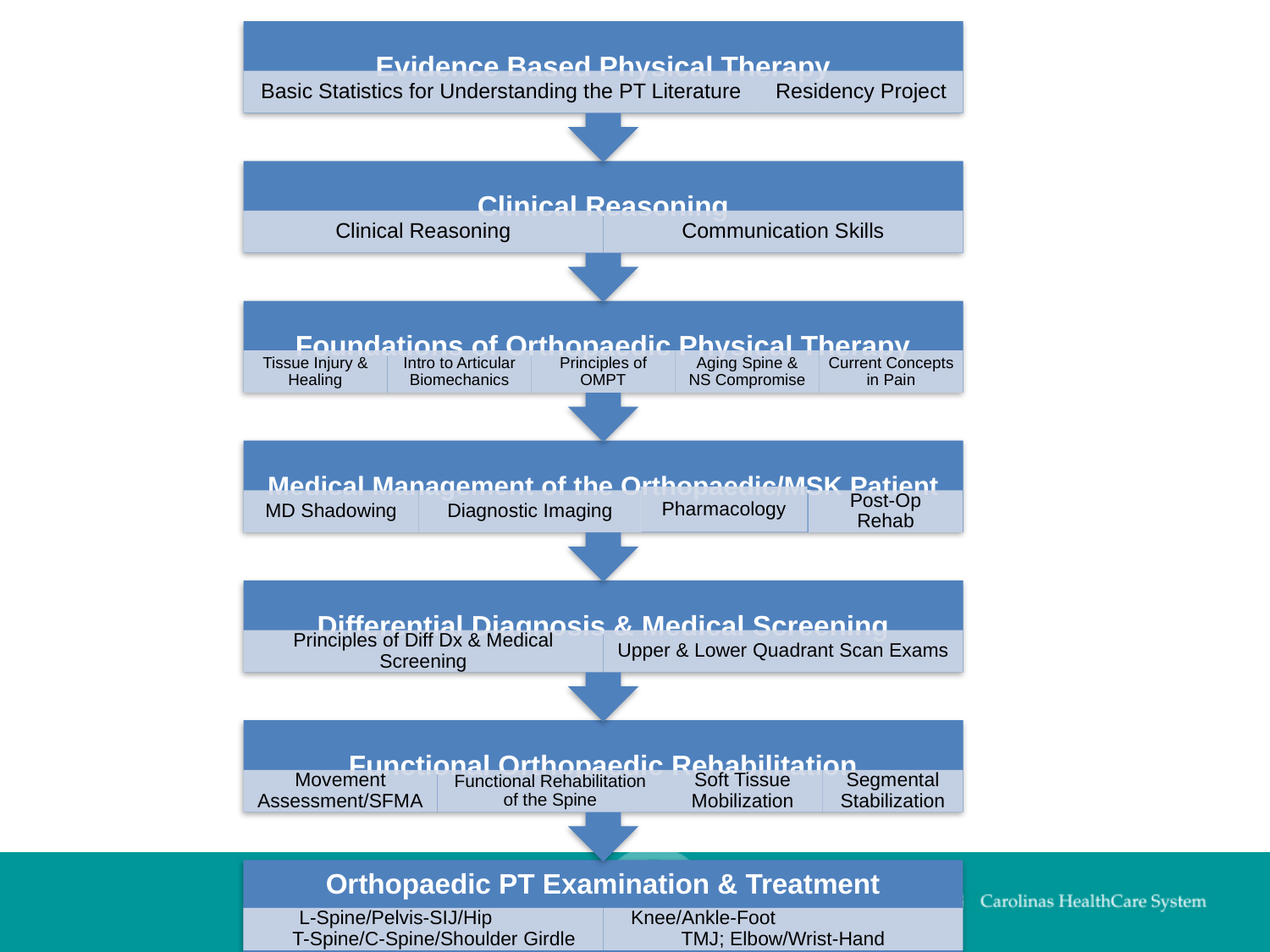

Orthopaedic PT Examination & Treatment
        L-Spine/Pelvis-SIJ/Hip                        T-Spine/C-Spine/Shoulder Girdle
   Knee/Ankle-Foot                                 TMJ; Elbow/Wrist-Hand
Functional Orthopaedic Rehabilitation
Movement Assessment/SFMA
Functional Rehabilitation of the Spine
Soft Tissue Mobilization
Segmental Stabilization
Differential Diagnosis & Medical Screening
Principles of Diff Dx & Medical Screening
Upper & Lower Quadrant Scan Exams
Medical Management of the Orthopaedic/MSK Patient
MD Shadowing
Diagnostic Imaging
Pharmacology
Post-Op Rehab
Foundations of Orthopaedic Physical Therapy
Tissue Injury & Healing
Intro to Articular Biomechanics
Principles of OMPT
Aging Spine & NS Compromise
Current Concepts in Pain
Clinical Reasoning
Clinical Reasoning
Communication Skills
Evidence Based Physical Therapy
Basic Statistics for Understanding the PT Literature
Residency Project